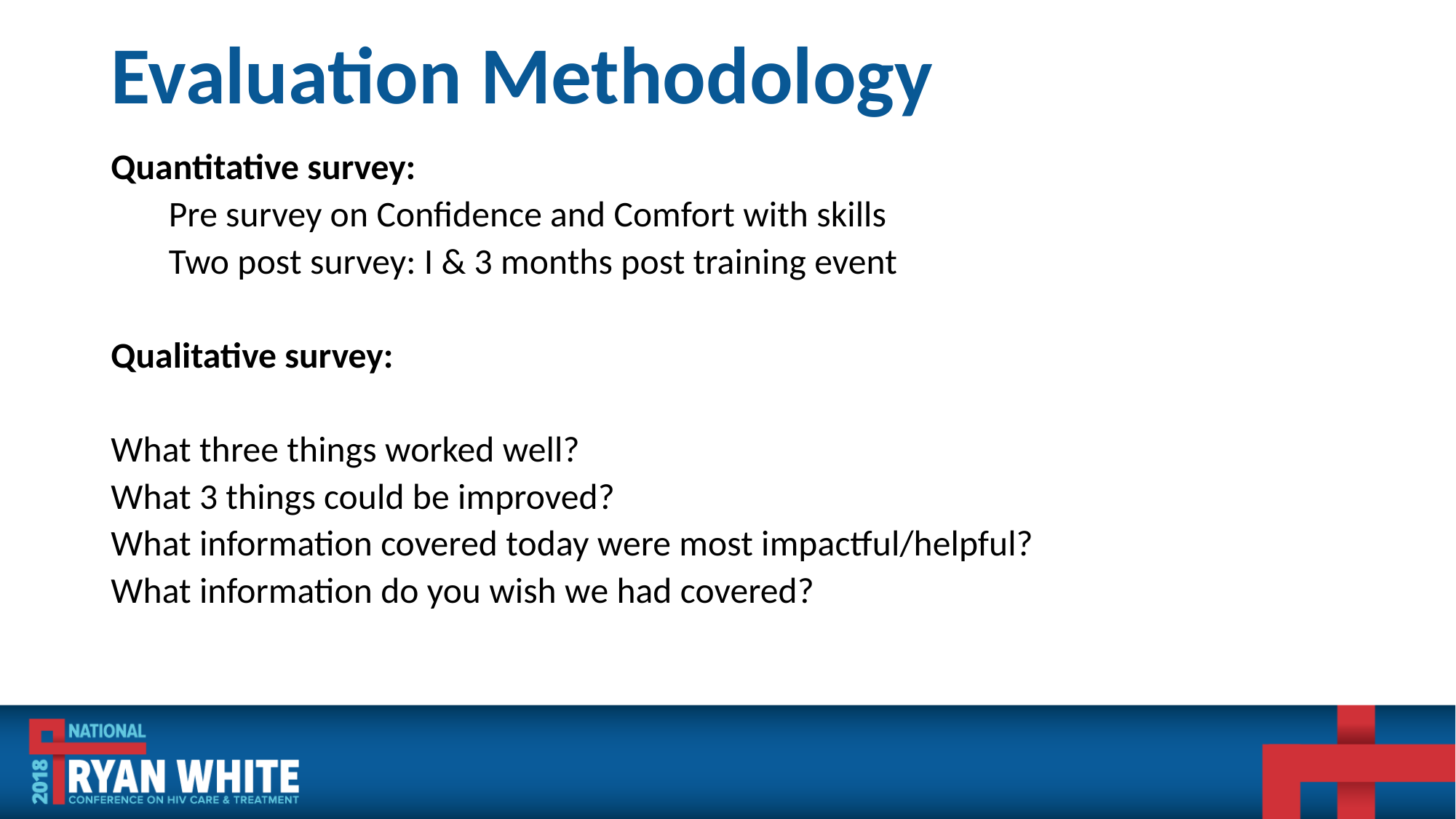

# Evaluation Methodology
Quantitative survey:
	Pre survey on Confidence and Comfort with skills
	Two post survey: I & 3 months post training event

Qualitative survey:

What three things worked well?
What 3 things could be improved?
What information covered today were most impactful/helpful?
What information do you wish we had covered?